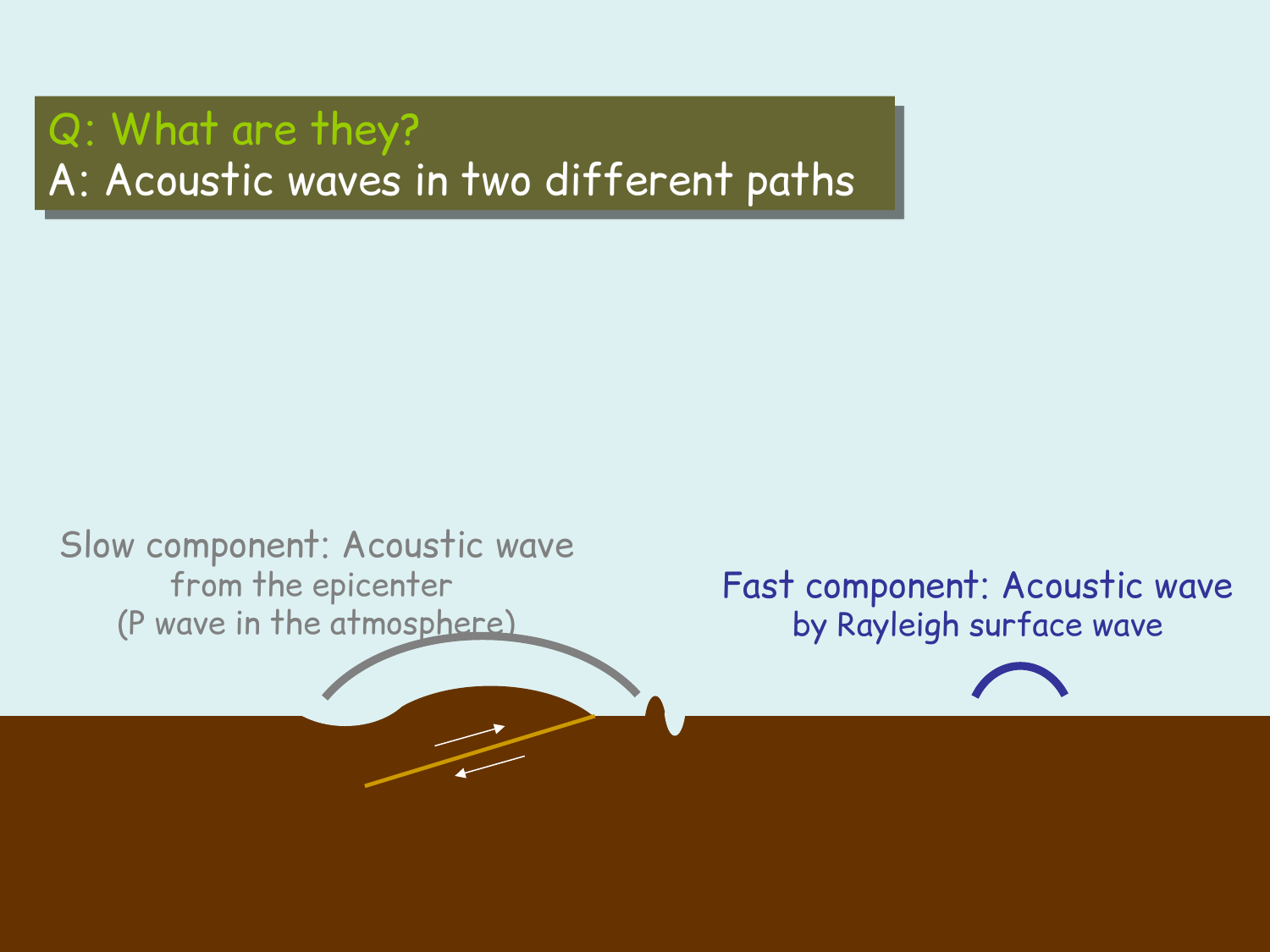

Q: What are they?
A: Acoustic waves in two different paths
Slow component: Acoustic wave
from the epicenter
(P wave in the atmosphere)
Fast component: Acoustic wave
by Rayleigh surface wave